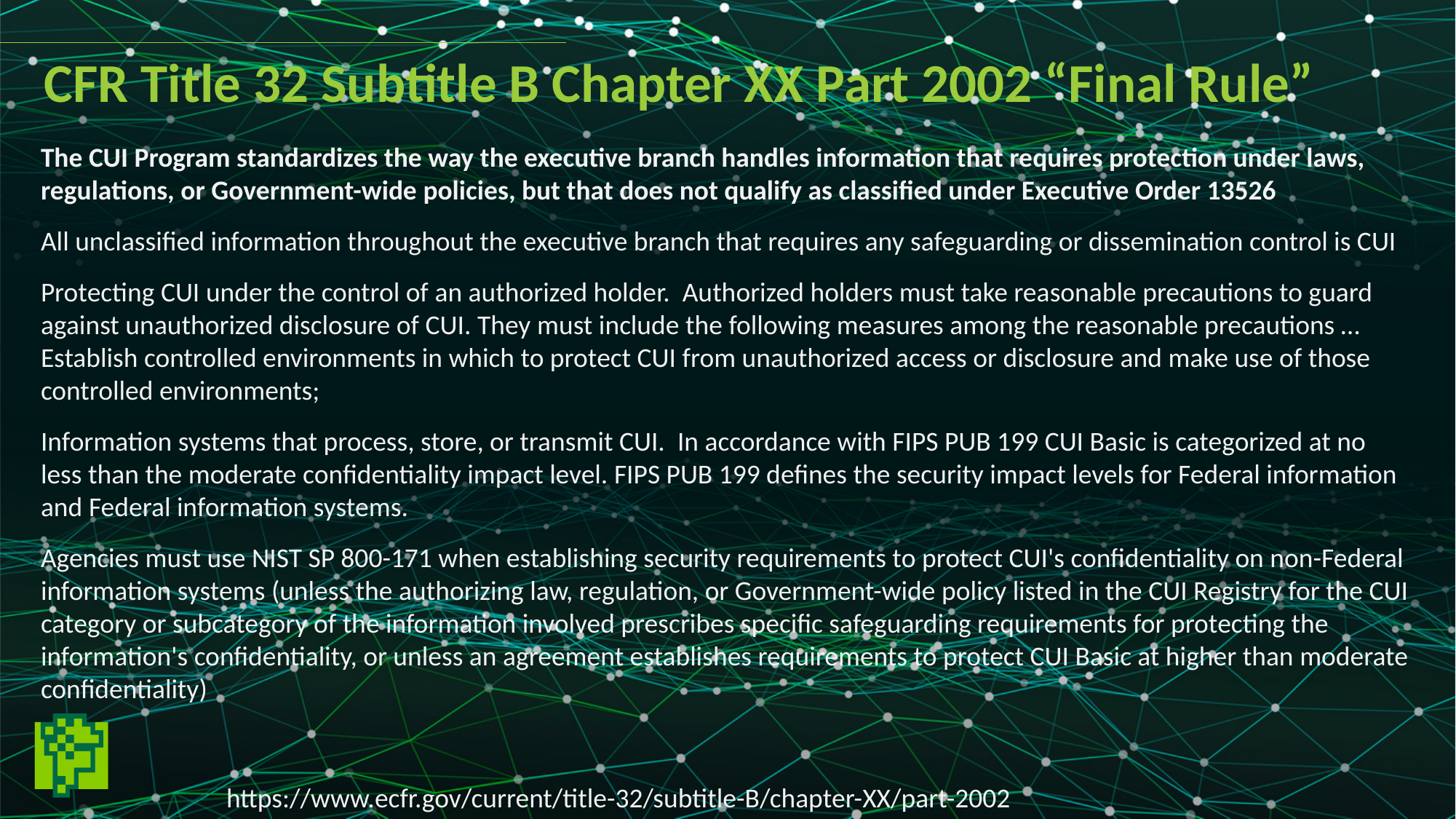

CFR Title 32 Subtitle B Chapter XX Part 2002 “Final Rule”
The CUI Program standardizes the way the executive branch handles information that requires protection under laws, regulations, or Government-wide policies, but that does not qualify as classified under Executive Order 13526
All unclassified information throughout the executive branch that requires any safeguarding or dissemination control is CUI
Protecting CUI under the control of an authorized holder.  Authorized holders must take reasonable precautions to guard against unauthorized disclosure of CUI. They must include the following measures among the reasonable precautions … Establish controlled environments in which to protect CUI from unauthorized access or disclosure and make use of those controlled environments;
Information systems that process, store, or transmit CUI.  In accordance with FIPS PUB 199 CUI Basic is categorized at no less than the moderate confidentiality impact level. FIPS PUB 199 defines the security impact levels for Federal information and Federal information systems.
Agencies must use NIST SP 800-171 when establishing security requirements to protect CUI's confidentiality on non-Federal information systems (unless the authorizing law, regulation, or Government-wide policy listed in the CUI Registry for the CUI category or subcategory of the information involved prescribes specific safeguarding requirements for protecting the information's confidentiality, or unless an agreement establishes requirements to protect CUI Basic at higher than moderate confidentiality)
https://www.ecfr.gov/current/title-32/subtitle-B/chapter-XX/part-2002